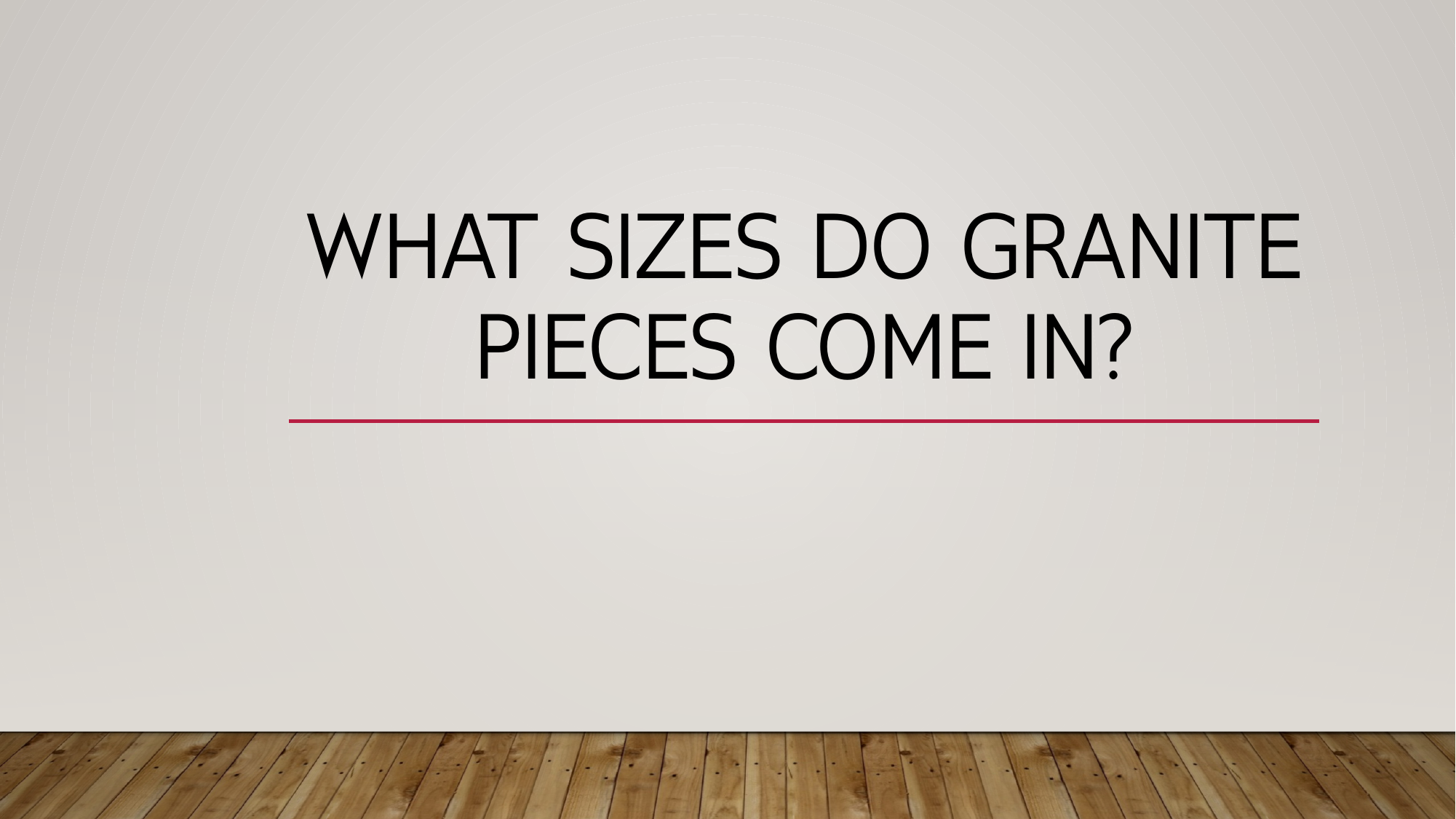

# What sizes do granite pieces come in?